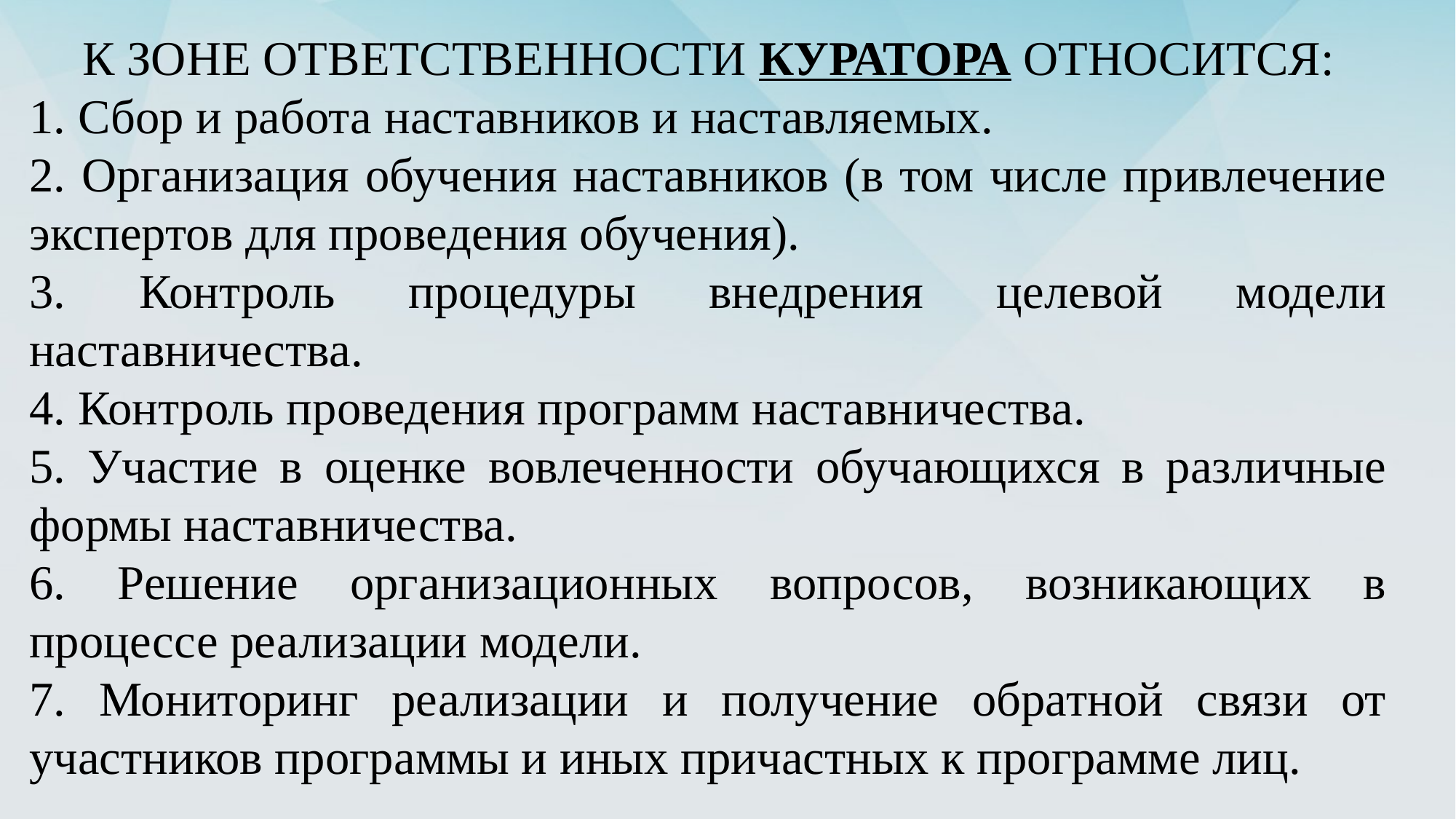

К ЗОНЕ ОТВЕТСТВЕННОСТИ КУРАТОРА ОТНОСИТСЯ:
1. Сбор и работа наставников и наставляемых.
2. Организация обучения наставников (в том числе привлечение экспертов для проведения обучения).
3. Контроль процедуры внедрения целевой модели наставничества.
4. Контроль проведения программ наставничества.
5. Участие в оценке вовлеченности обучающихся в различные формы наставничества.
6. Решение организационных вопросов, возникающих в процессе реализации модели.
7. Мониторинг реализации и получение обратной связи от участников программы и иных причастных к программе лиц.